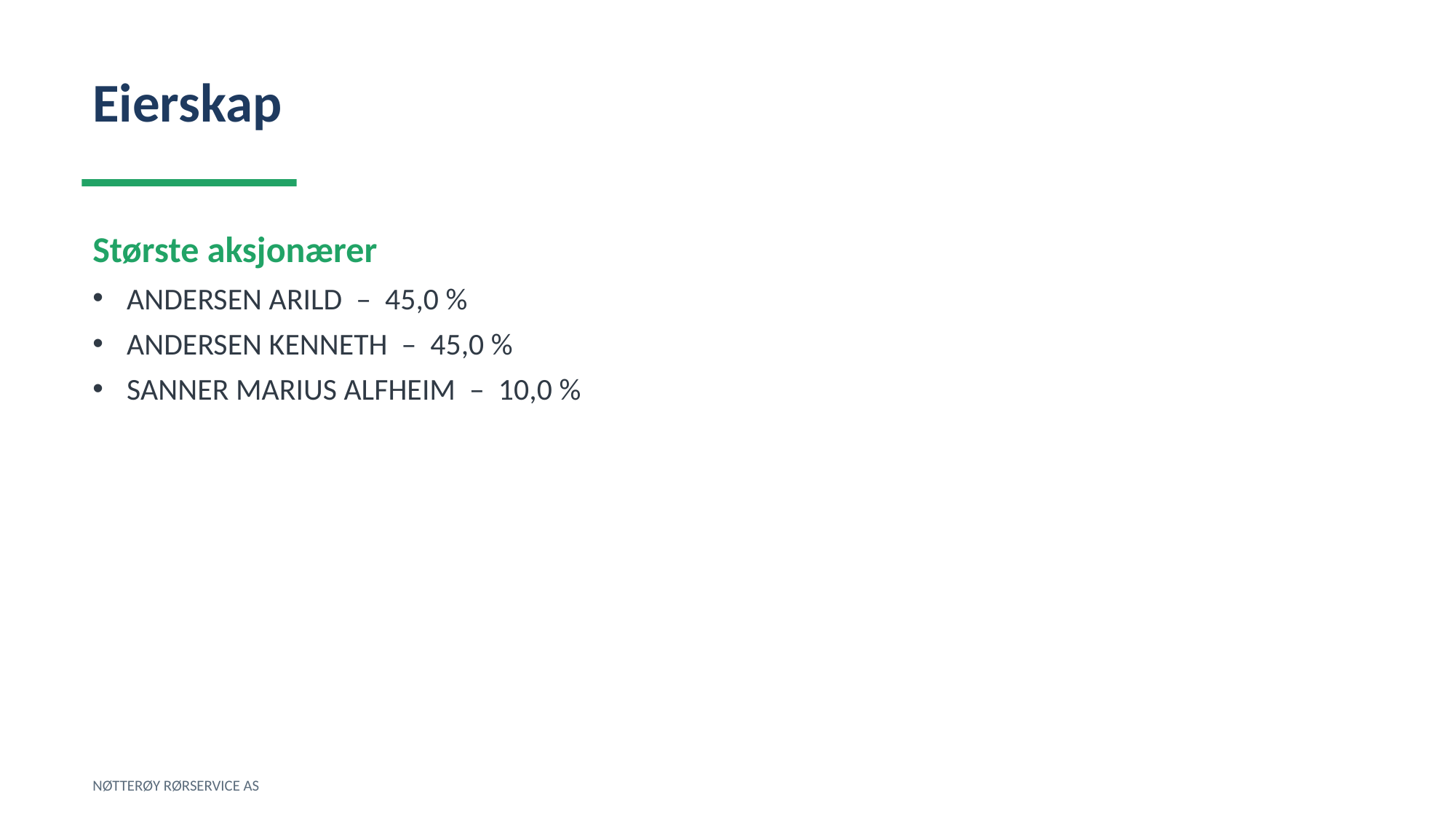

Eierskap

Største aksjonærer
ANDERSEN ARILD  –  45,0 %
ANDERSEN KENNETH  –  45,0 %
SANNER MARIUS ALFHEIM  –  10,0 %
NØTTERØY RØRSERVICE AS